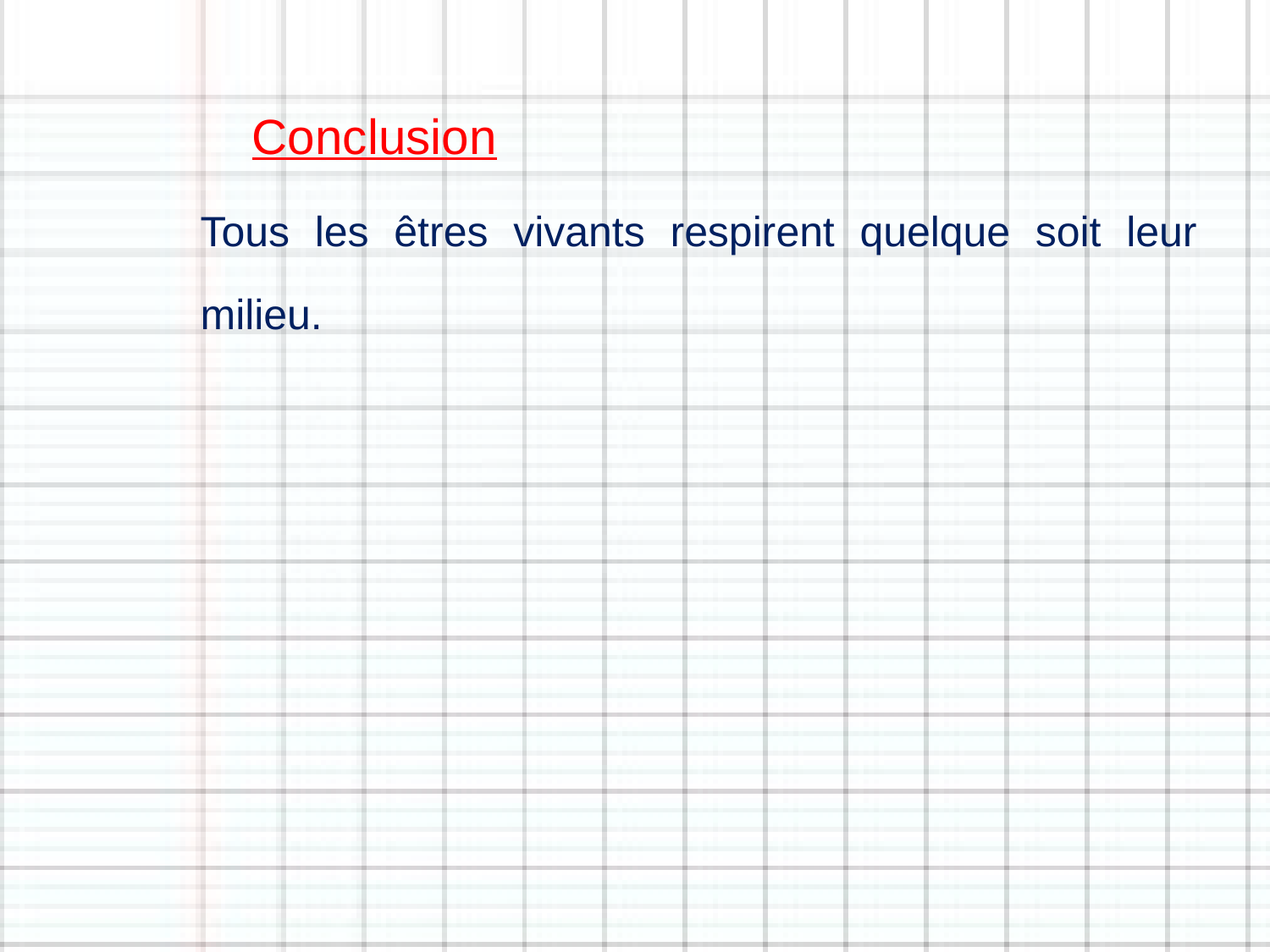

Conclusion
Tous les êtres vivants respirent quelque soit leur milieu.